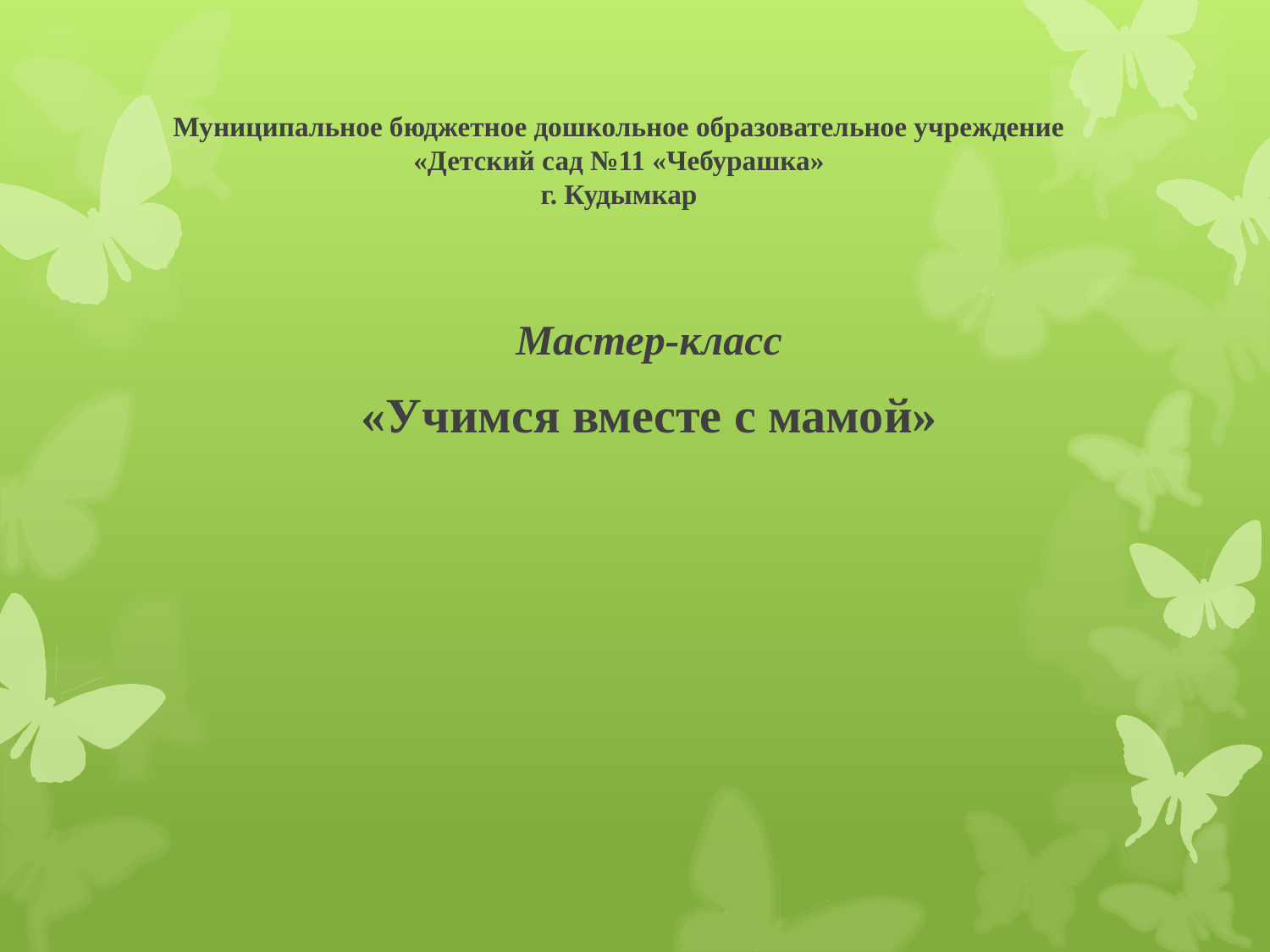

# Муниципальное бюджетное дошкольное образовательное учреждение «Детский сад №11 «Чебурашка» г. Кудымкар
Мастер-класс
«Учимся вместе с мамой»